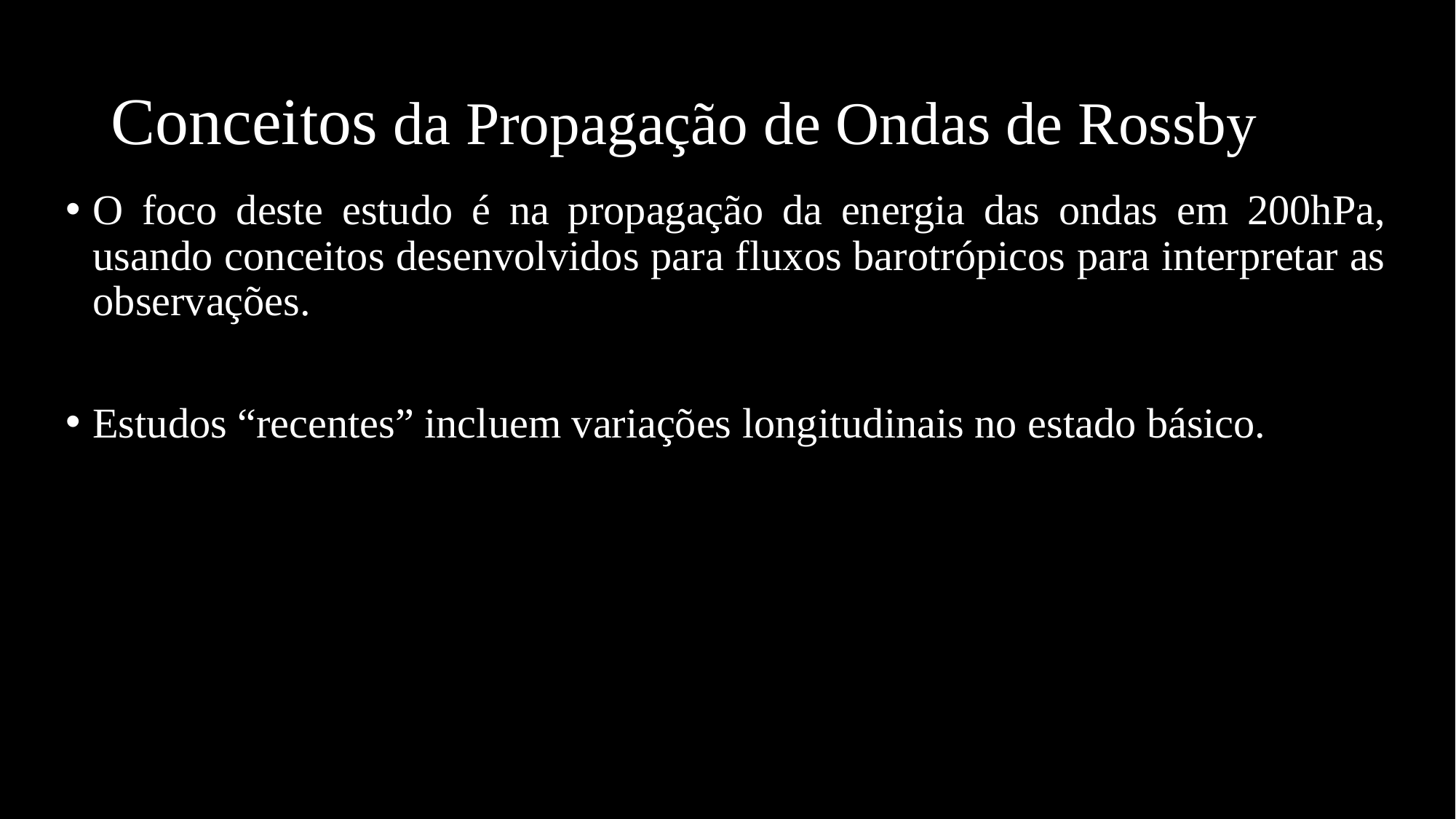

# Conceitos da Propagação de Ondas de Rossby
O foco deste estudo é na propagação da energia das ondas em 200hPa, usando conceitos desenvolvidos para fluxos barotrópicos para interpretar as observações.

Estudos “recentes” incluem variações longitudinais no estado básico.